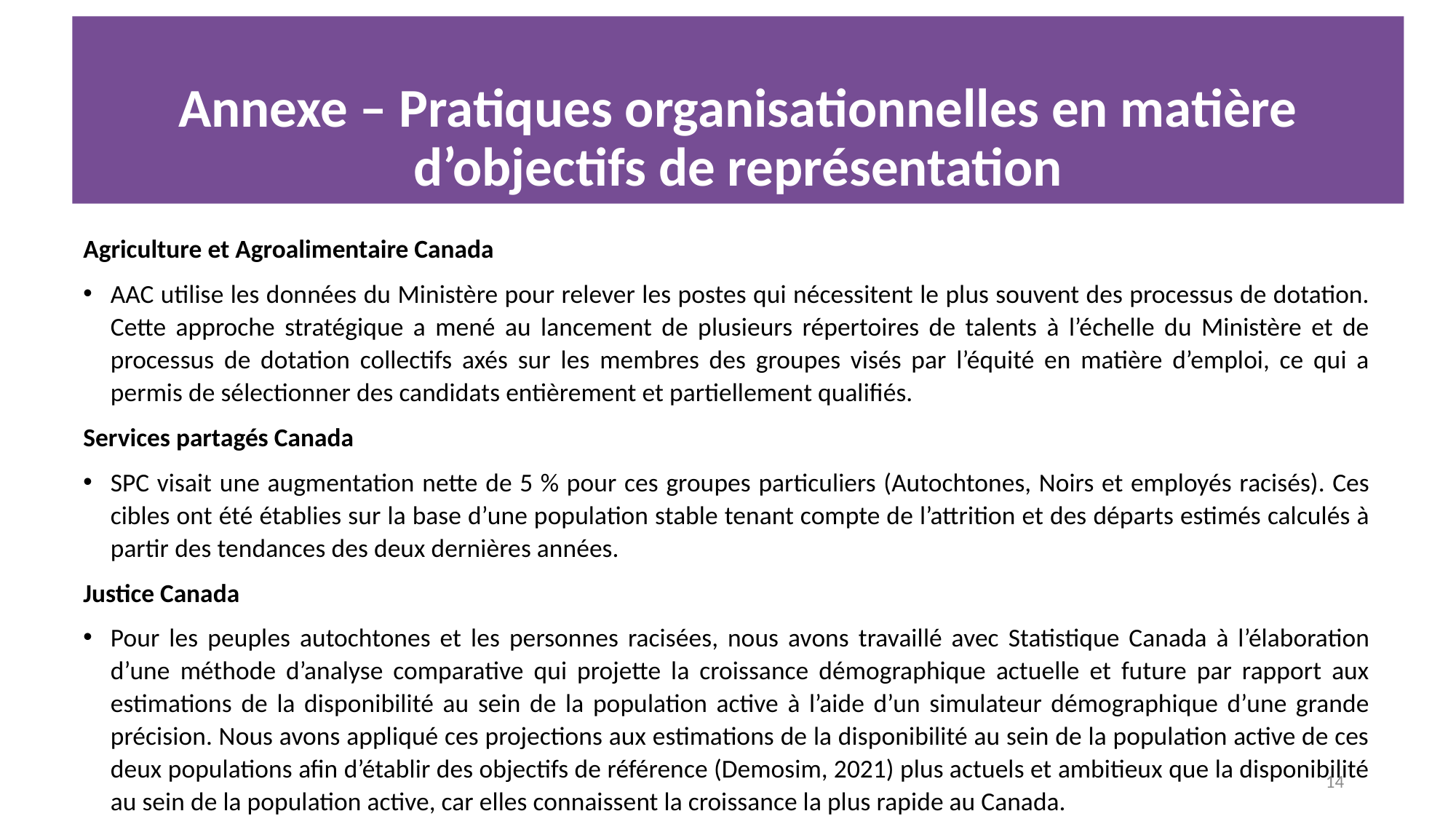

Annexe – Pratiques organisationnelles en matière d’objectifs de représentation
Agriculture et Agroalimentaire Canada
AAC utilise les données du Ministère pour relever les postes qui nécessitent le plus souvent des processus de dotation. Cette approche stratégique a mené au lancement de plusieurs répertoires de talents à l’échelle du Ministère et de processus de dotation collectifs axés sur les membres des groupes visés par l’équité en matière d’emploi, ce qui a permis de sélectionner des candidats entièrement et partiellement qualifiés.
Services partagés Canada
SPC visait une augmentation nette de 5 % pour ces groupes particuliers (Autochtones, Noirs et employés racisés). Ces cibles ont été établies sur la base d’une population stable tenant compte de l’attrition et des départs estimés calculés à partir des tendances des deux dernières années.
Justice Canada
Pour les peuples autochtones et les personnes racisées, nous avons travaillé avec Statistique Canada à l’élaboration d’une méthode d’analyse comparative qui projette la croissance démographique actuelle et future par rapport aux estimations de la disponibilité au sein de la population active à l’aide d’un simulateur démographique d’une grande précision. Nous avons appliqué ces projections aux estimations de la disponibilité au sein de la population active de ces deux populations afin d’établir des objectifs de référence (Demosim, 2021) plus actuels et ambitieux que la disponibilité au sein de la population active, car elles connaissent la croissance la plus rapide au Canada.
14